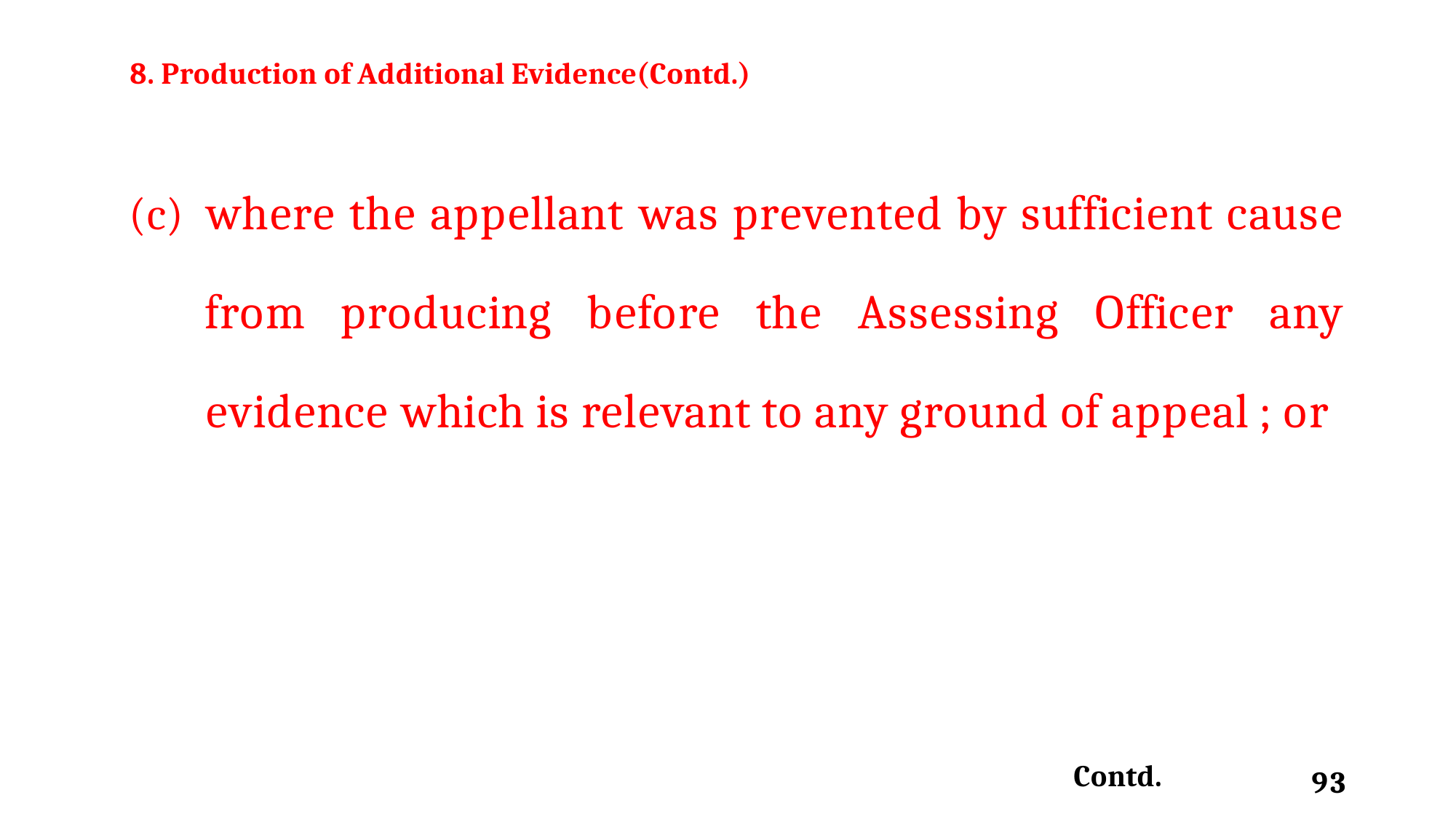

8. Production of Additional Evidence(Contd.)

(c)	where the appellant was prevented by sufficient cause from producing before the Assessing Officer any evidence which is relevant to any ground of appeal ; or
Contd.
93